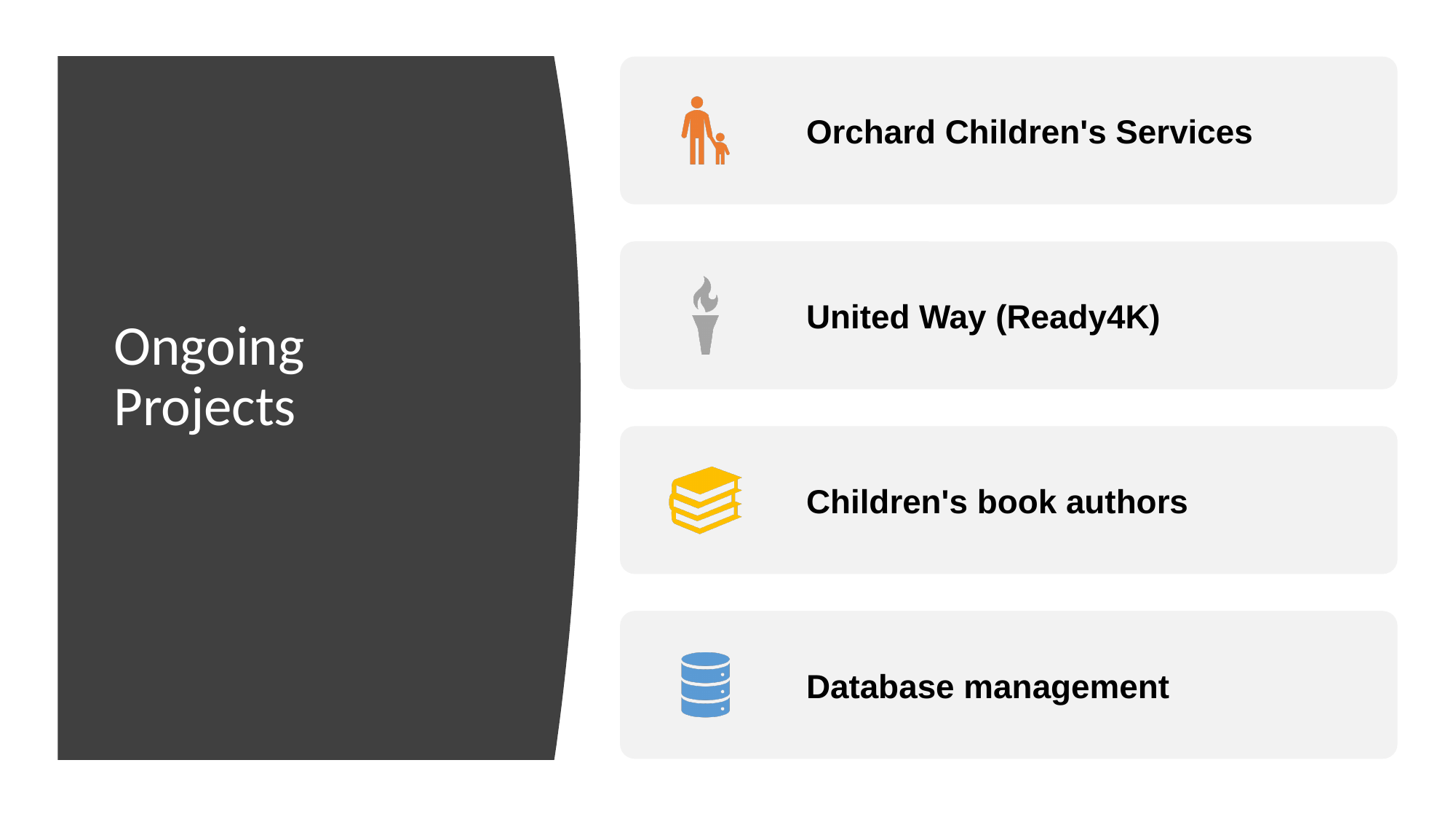

Orchard Children's Services
United Way (Ready4K)
Children's book authors
Database management

# Ongoing Projects